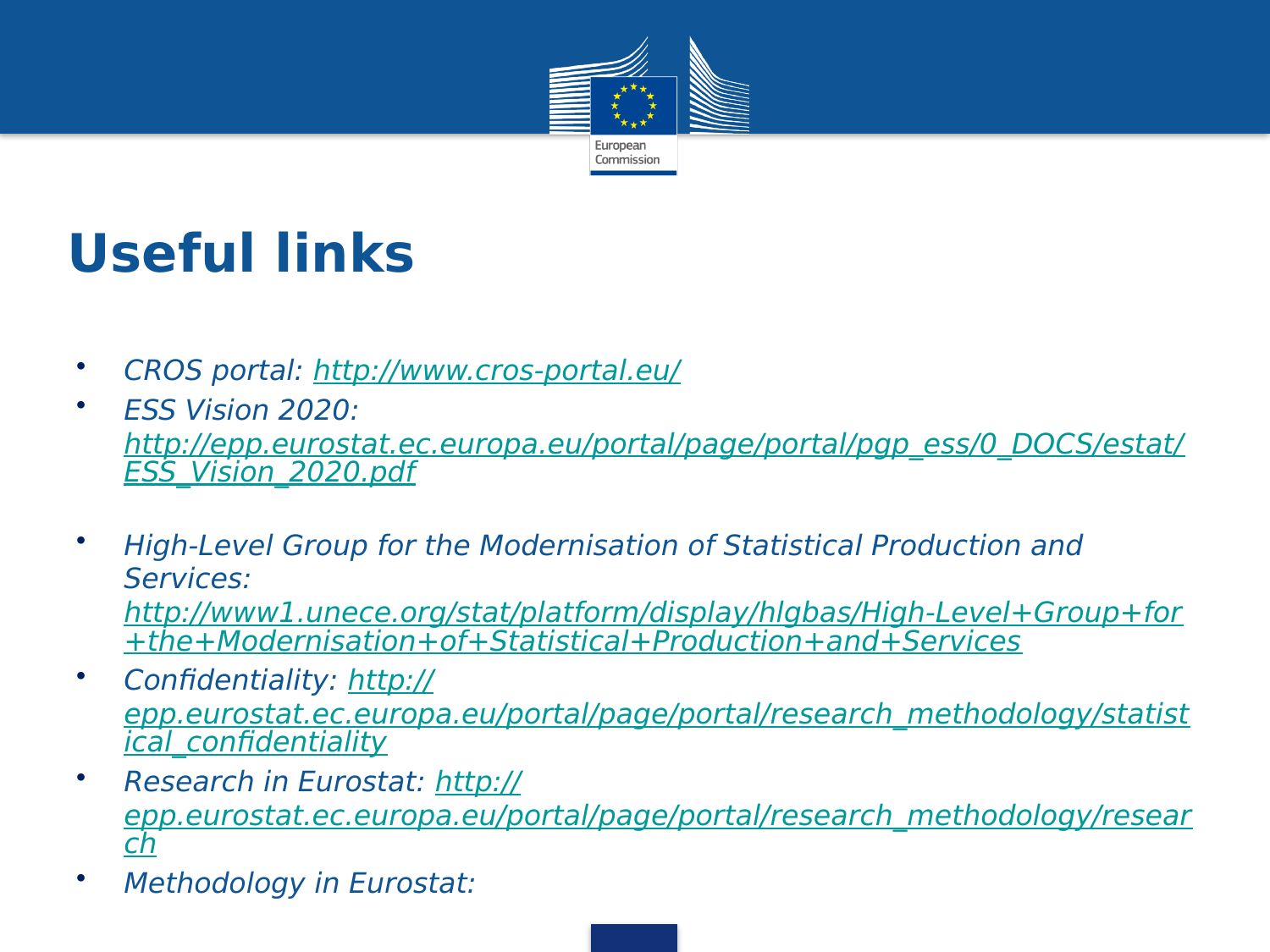

# Useful links
CROS portal: http://www.cros-portal.eu/
ESS Vision 2020: http://epp.eurostat.ec.europa.eu/portal/page/portal/pgp_ess/0_DOCS/estat/ESS_Vision_2020.pdf
High-Level Group for the Modernisation of Statistical Production and Services: http://www1.unece.org/stat/platform/display/hlgbas/High-Level+Group+for+the+Modernisation+of+Statistical+Production+and+Services
Confidentiality: http://epp.eurostat.ec.europa.eu/portal/page/portal/research_methodology/statistical_confidentiality
Research in Eurostat: http://epp.eurostat.ec.europa.eu/portal/page/portal/research_methodology/research
Methodology in Eurostat: